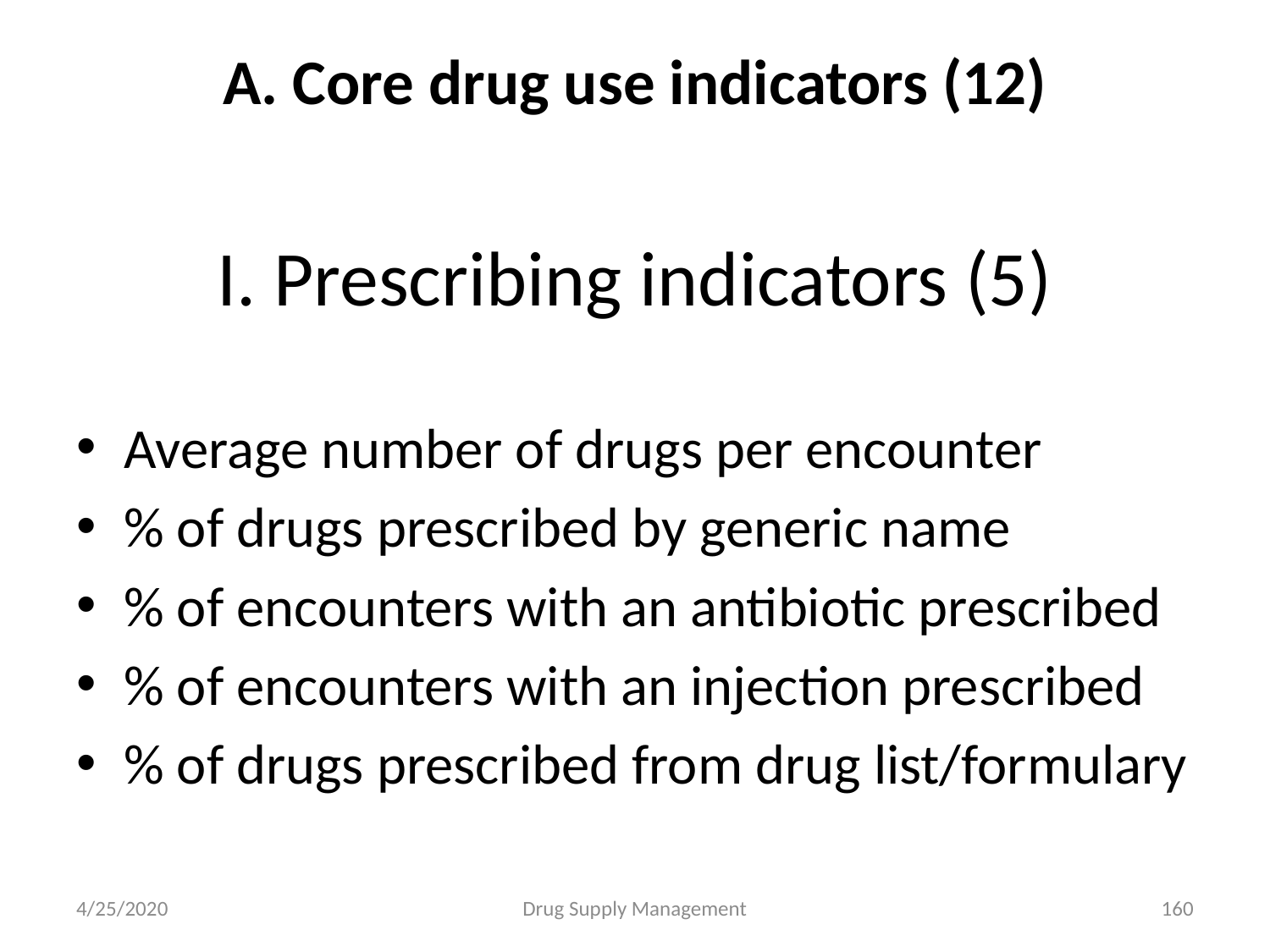

# A. Core drug use indicators (12)
I. Prescribing indicators (5)

Average number of drugs per encounter
% of drugs prescribed by generic name
% of encounters with an antibiotic prescribed
% of encounters with an injection prescribed
% of drugs prescribed from drug list/formulary

4/25/2020
Drug Supply Management
160